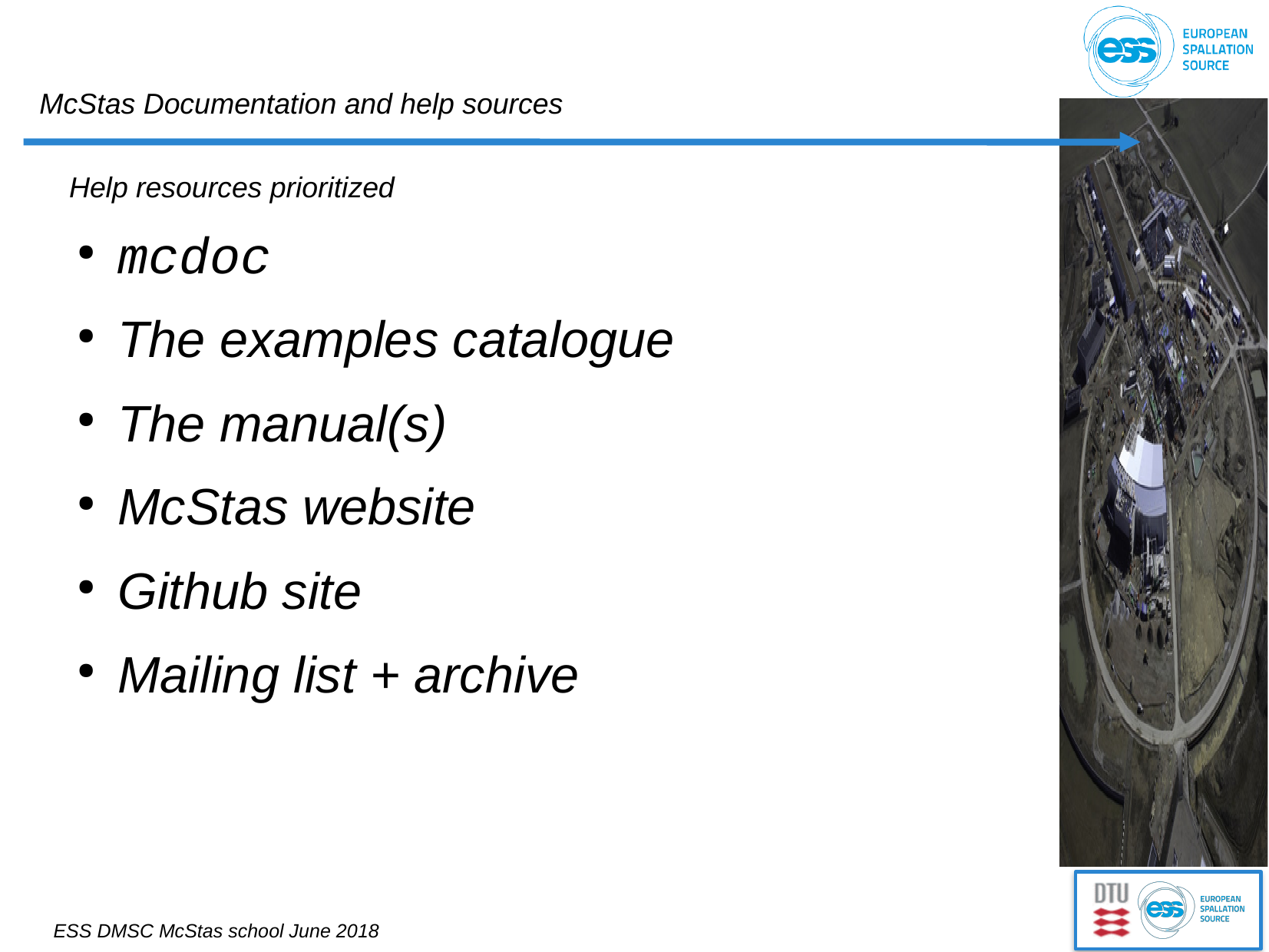

McStas Documentation and help sources
Help resources prioritized
mcdoc
The examples catalogue
The manual(s)
McStas website
Github site
Mailing list + archive
2